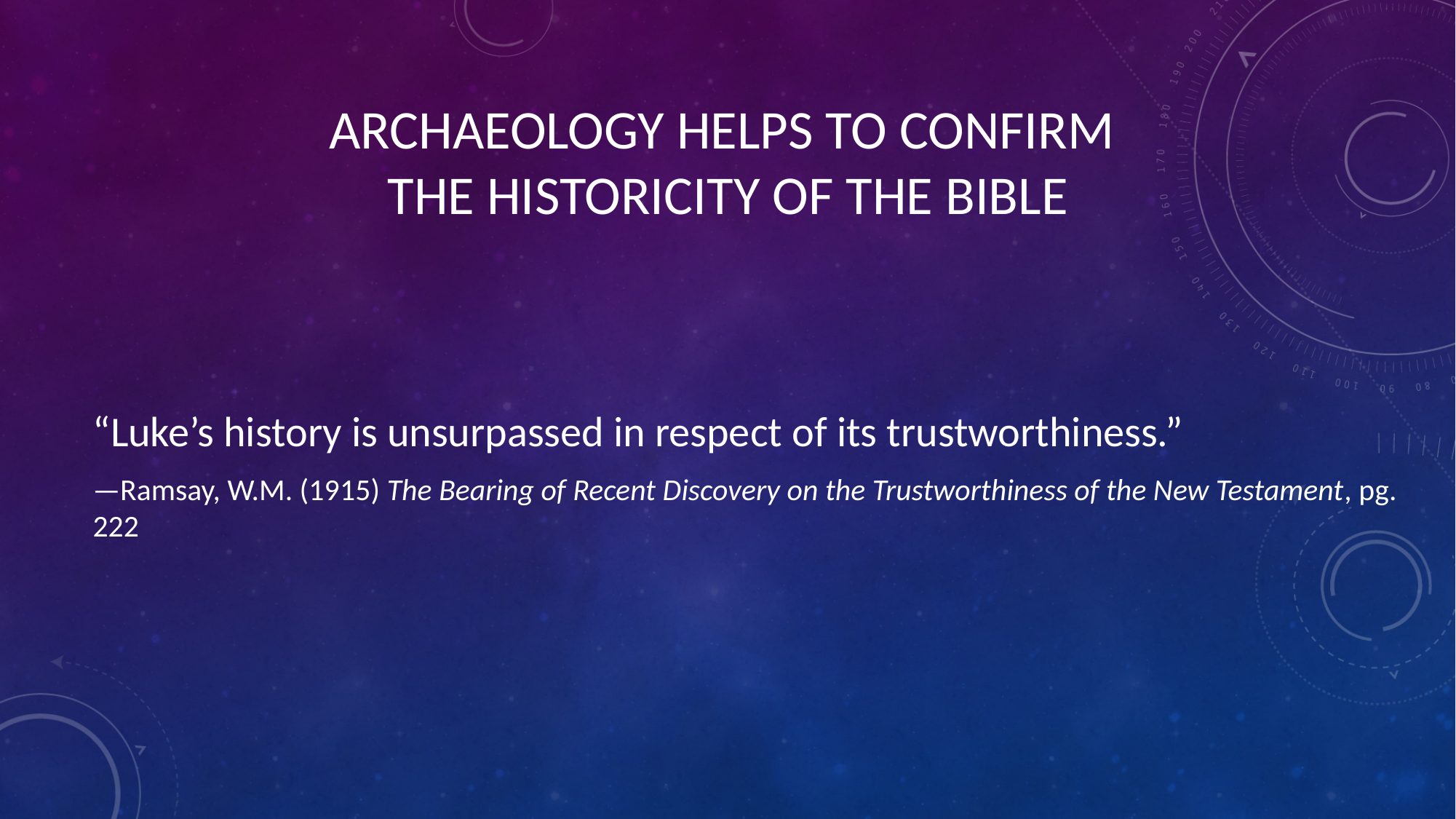

# Archaeology helps to confirm the historicity of the bible
“Luke’s history is unsurpassed in respect of its trustworthiness.”
—Ramsay, W.M. (1915) The Bearing of Recent Discovery on the Trustworthiness of the New Testament, pg. 222